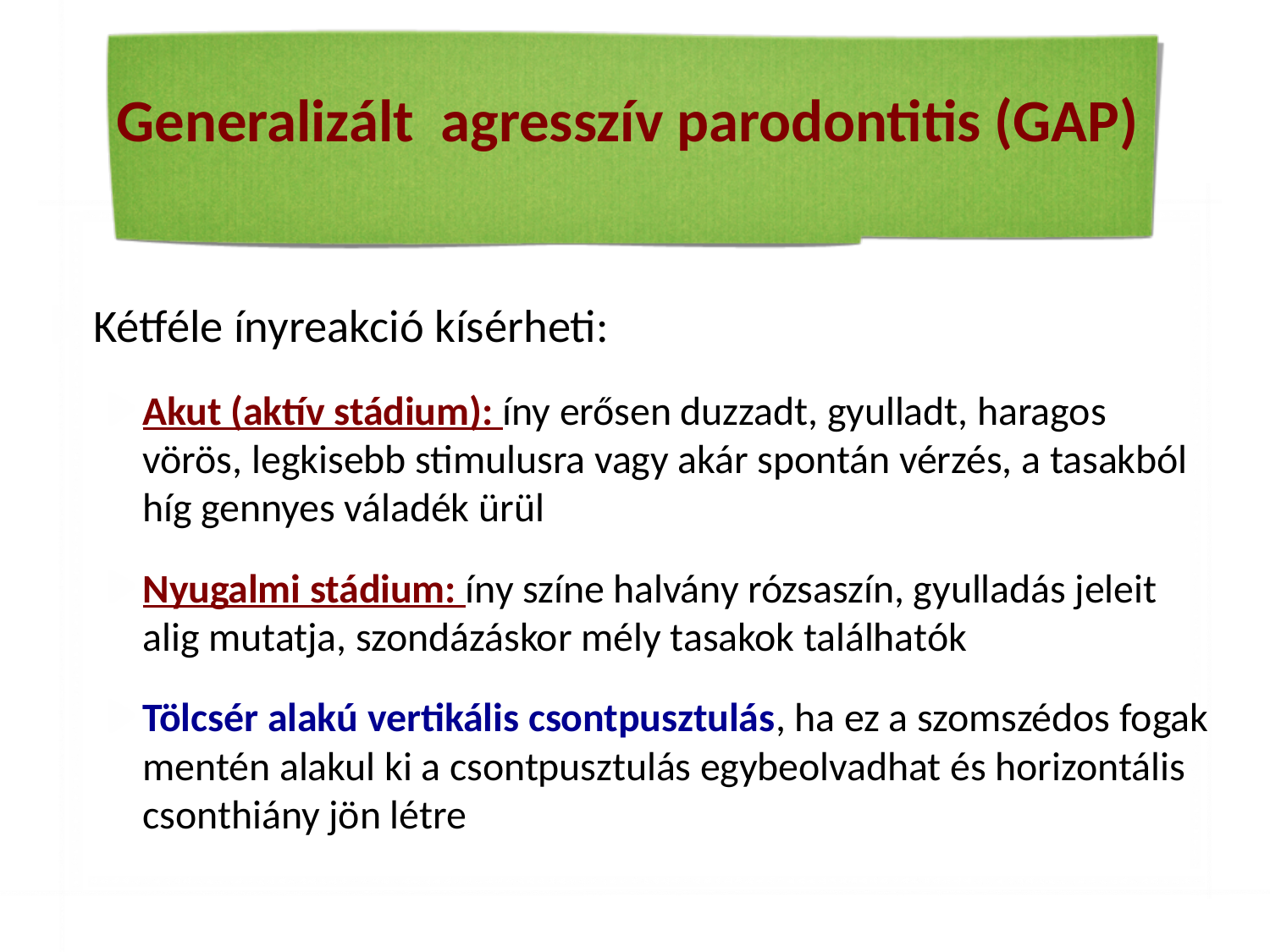

# Generalizált  agresszív parodontitis (GAP)
Kétféle ínyreakció kísérheti:
Akut (aktív stádium): íny erősen duzzadt, gyulladt, haragos vörös, legkisebb stimulusra vagy akár spontán vérzés, a tasakból híg gennyes váladék ürül
Nyugalmi stádium: íny színe halvány rózsaszín, gyulladás jeleit alig mutatja, szondázáskor mély tasakok találhatók
Tölcsér alakú vertikális csontpusztulás, ha ez a szomszédos fogak mentén alakul ki a csontpusztulás egybeolvadhat és horizontális csonthiány jön létre